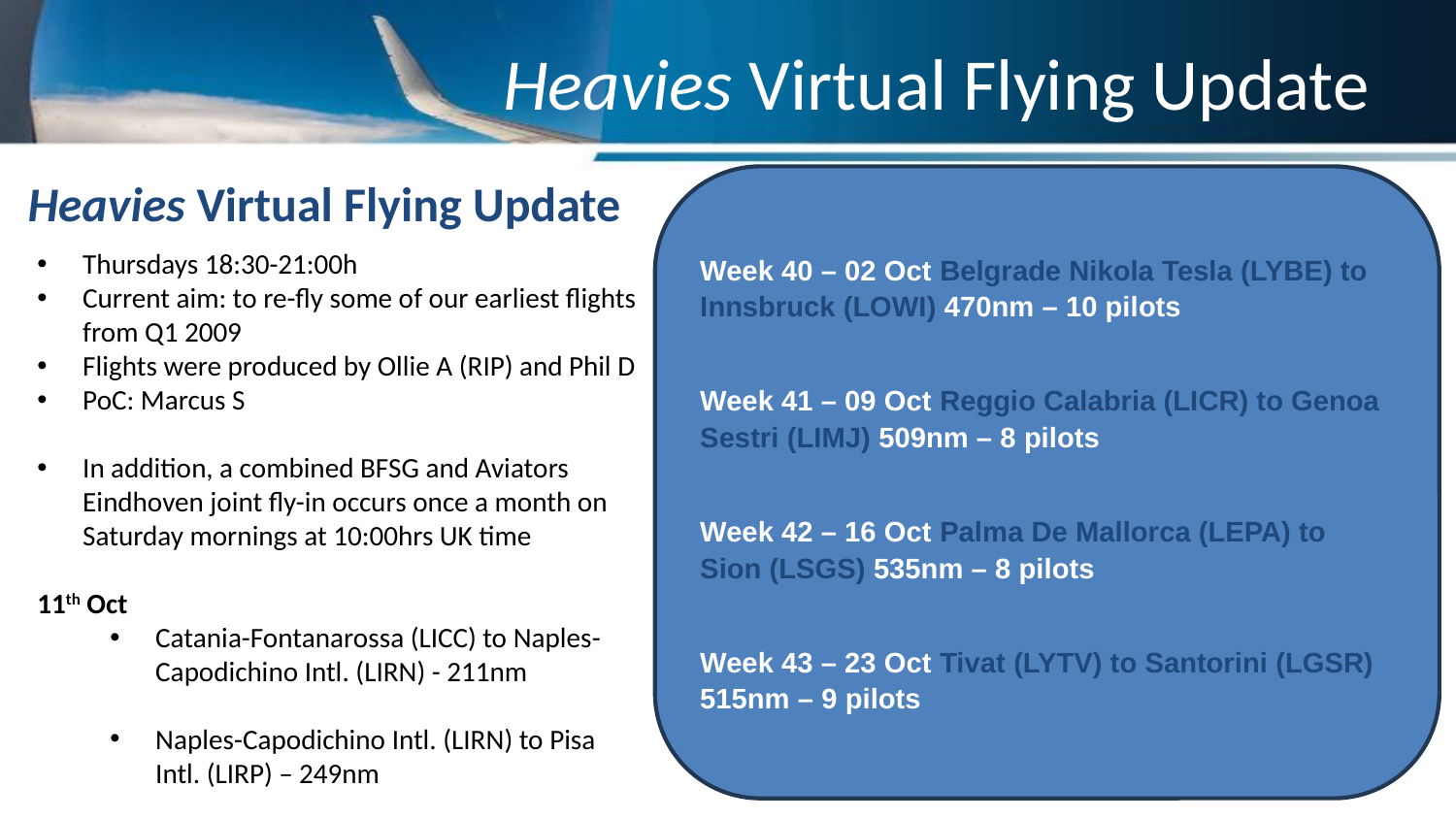

# Heavies Virtual Flying Update
Heavies Virtual Flying Update
Week 40 – 02 Oct Belgrade Nikola Tesla (LYBE) to Innsbruck (LOWI) 470nm – 10 pilots

Week 41 – 09 Oct Reggio Calabria (LICR) to Genoa Sestri (LIMJ) 509nm – 8 pilots

Week 42 – 16 Oct Palma De Mallorca (LEPA) to Sion (LSGS) 535nm – 8 pilots

Week 43 – 23 Oct Tivat (LYTV) to Santorini (LGSR) 515nm – 9 pilots
Thursdays 18:30-21:00h
Current aim: to re-fly some of our earliest flights from Q1 2009
Flights were produced by Ollie A (RIP) and Phil D
PoC: Marcus S

In addition, a combined BFSG and Aviators Eindhoven joint fly-in occurs once a month on Saturday mornings at 10:00hrs UK time

11th Oct
Catania-Fontanarossa (LICC) to Naples-Capodichino Intl. (LIRN) - 211nm

Naples-Capodichino Intl. (LIRN) to Pisa Intl. (LIRP) – 249nm